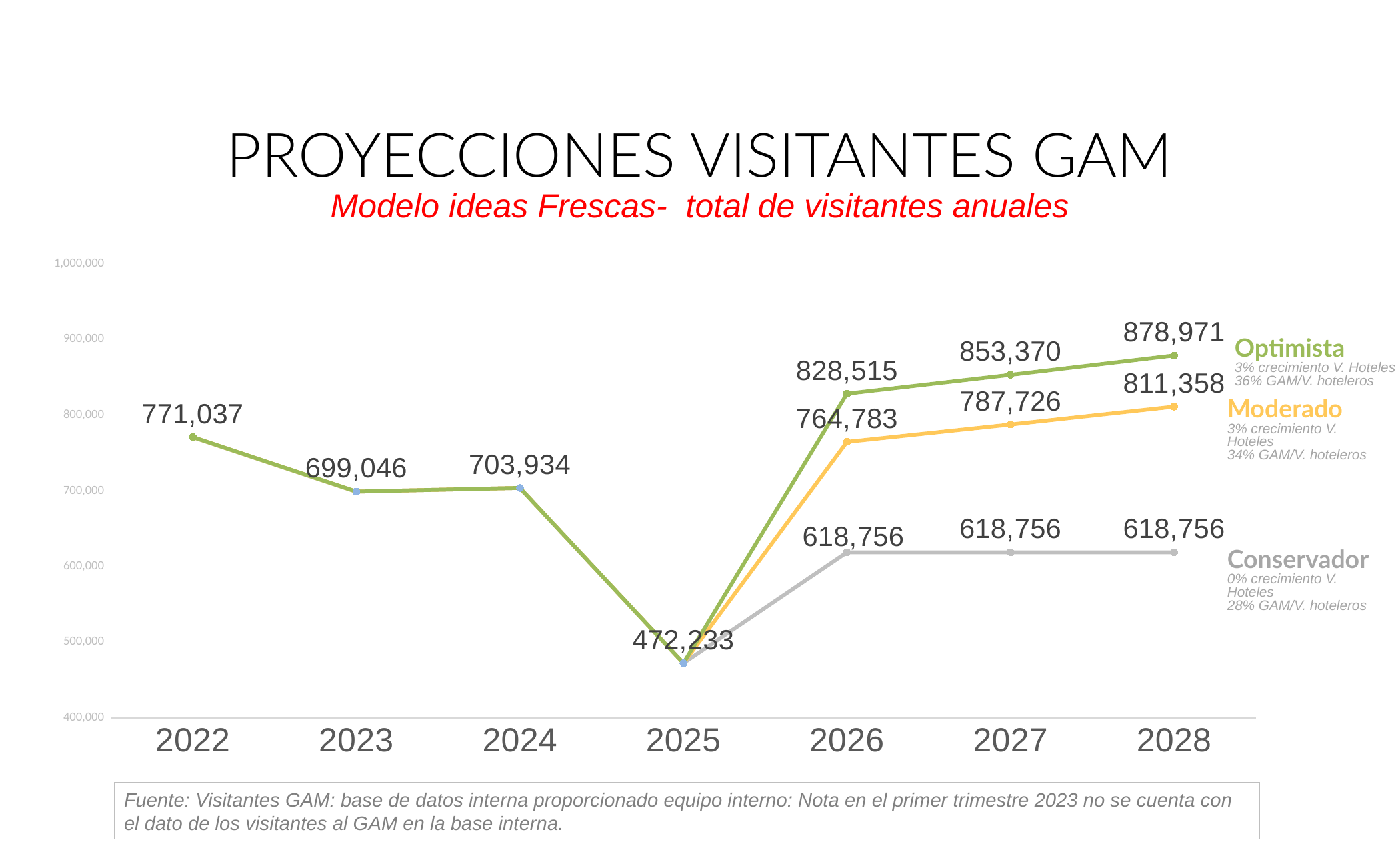

Proyecciones Visitantes gam
Modelo ideas Frescas-  total de visitantes anuales

### Chart

| Category | Suma de Visitantes mensuales GAM conservador | Suma de Visitantes mensuales GAM Moderado | Suma de Visitantes mensuales GAM optimista |
|---|---|---|---|
| 2022 | 771037.1935483871 | 771037.1935483871 | 771037.1935483871 |
| 2023 | 699046.0 | 699046.0 | 699046.0 |
| 2024 | 703934.0 | 703934.0 | 703934.0 |
| 2025 | 472233.3367605846 | 472233.3367605846 | 472233.3367605846 |
| 2026 | 618756.327804 | 764782.8211660001 | 828514.722931 |
| 2027 | 618756.327804 | 787726.305802 | 853370.164617 |
| 2028 | 618756.327804 | 811358.0949759999 | 878971.2695570001 |
Optimista
3% crecimiento V. Hoteles
36% GAM/V. hoteleros
Moderado
3% crecimiento V. Hoteles
34% GAM/V. hoteleros
Conservador
0% crecimiento V. Hoteles
28% GAM/V. hoteleros
Fuente: Visitantes GAM: base de datos interna proporcionado equipo interno: Nota en el primer trimestre 2023 no se cuenta con el dato de los visitantes al GAM en la base interna.
14